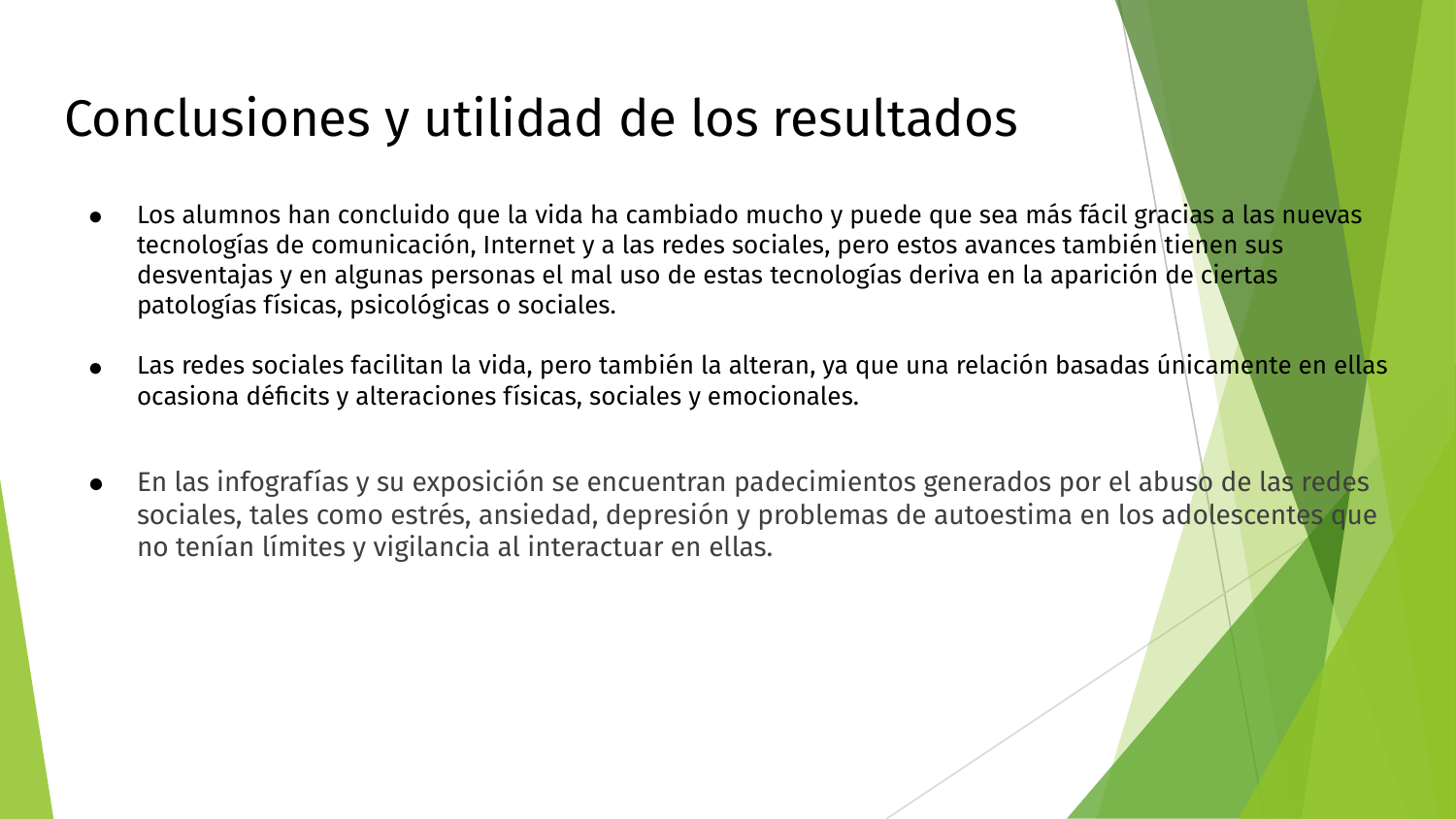

# Conclusiones y utilidad de los resultados
Los alumnos han concluido que la vida ha cambiado mucho y puede que sea más fácil gracias a las nuevas tecnologías de comunicación, Internet y a las redes sociales, pero estos avances también tienen sus desventajas y en algunas personas el mal uso de estas tecnologías deriva en la aparición de ciertas patologías físicas, psicológicas o sociales.

Las redes sociales facilitan la vida, pero también la alteran, ya que una relación basadas únicamente en ellas ocasiona déficits y alteraciones físicas, sociales y emocionales.

En las infografías y su exposición se encuentran padecimientos generados por el abuso de las redes sociales, tales como estrés, ansiedad, depresión y problemas de autoestima en los adolescentes que no tenían límites y vigilancia al interactuar en ellas.